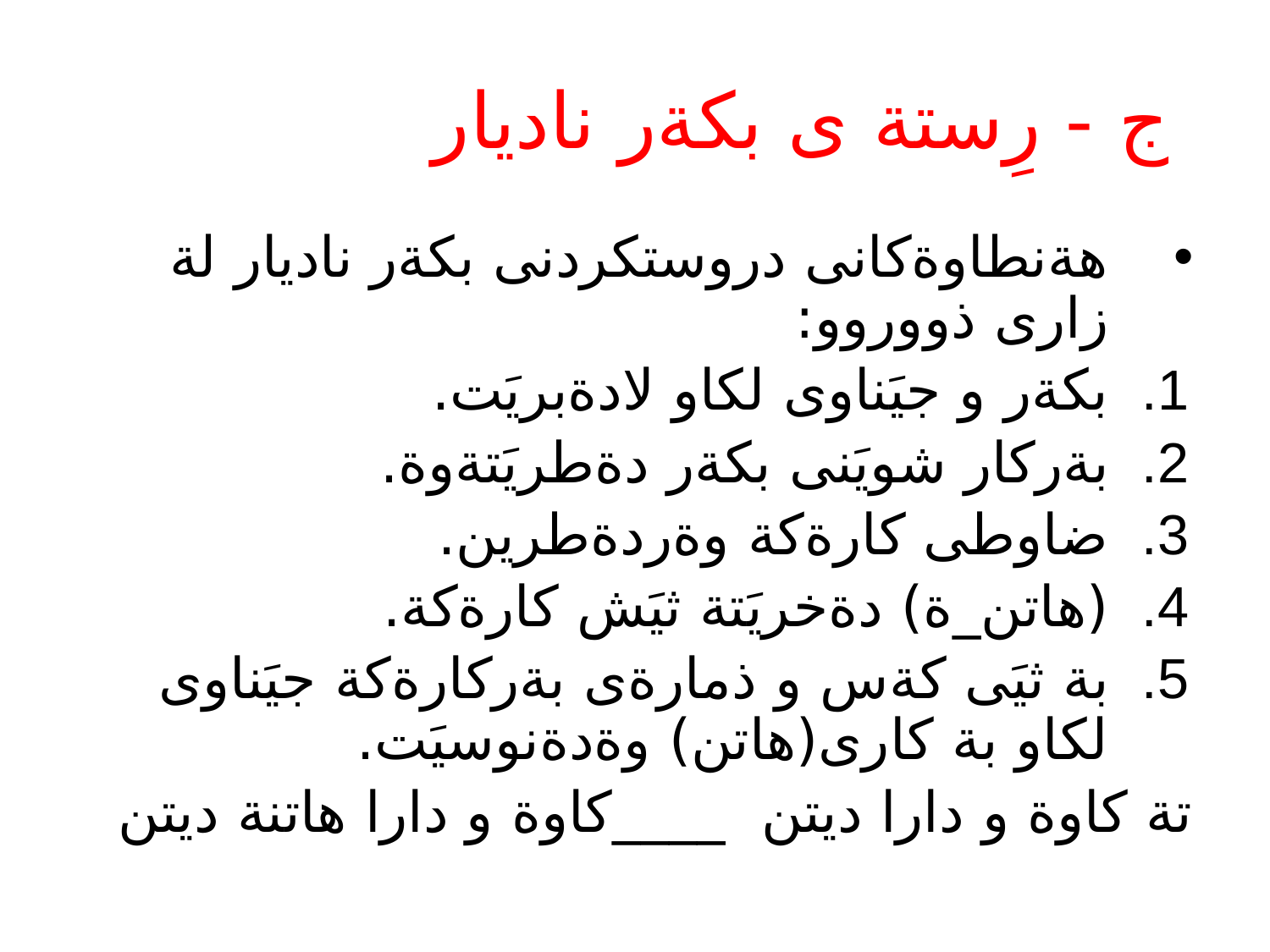

# ج - رِستة ى بكةر ناديار
هةنطاوةكانى دروستكردنى بكةر ناديار لة زارى ذووروو:
بكةر و جيَناوى لكاو لادةبريَت.
بةركار شويَنى بكةر دةطريَتةوة.
ضاوطى كارةكة وةردةطرين.
(هاتن_ة) دةخريَتة ثيَش كارةكة.
بة ثيَى كةس و ذمارةى بةركارةكة جيَناوى لكاو بة كارى(هاتن) وةدةنوسيَت.
تة كاوة و دارا ديتن  ____كاوة و دارا هاتنة ديتن